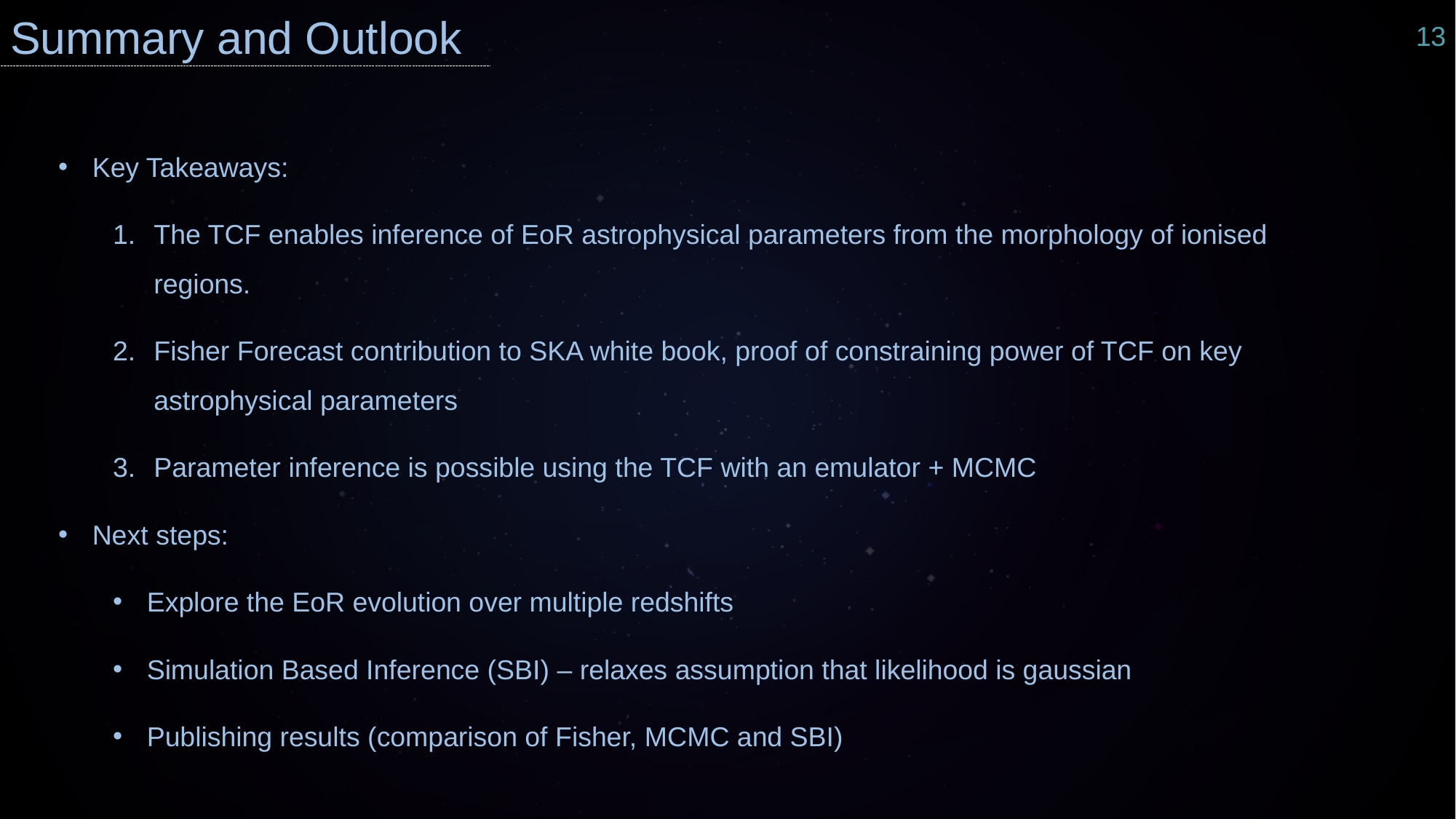

Summary and Outlook
13
Key Takeaways:
The TCF enables inference of EoR astrophysical parameters from the morphology of ionised regions.
Fisher Forecast contribution to SKA white book, proof of constraining power of TCF on key astrophysical parameters
Parameter inference is possible using the TCF with an emulator + MCMC
Next steps:
Explore the EoR evolution over multiple redshifts
Simulation Based Inference (SBI) – relaxes assumption that likelihood is gaussian
Publishing results (comparison of Fisher, MCMC and SBI)